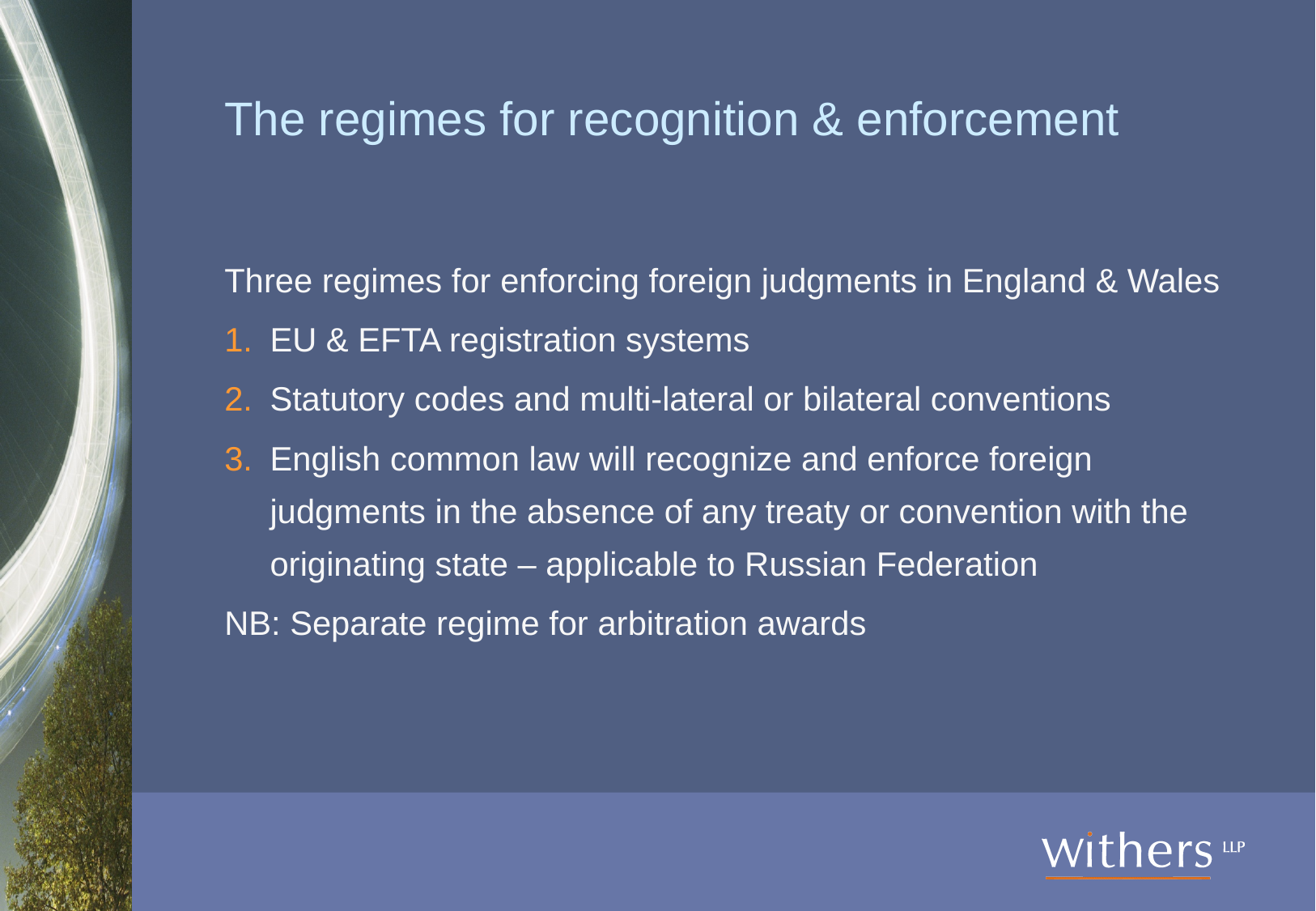

# The regimes for recognition & enforcement
Three regimes for enforcing foreign judgments in England & Wales
EU & EFTA registration systems
Statutory codes and multi-lateral or bilateral conventions
English common law will recognize and enforce foreign judgments in the absence of any treaty or convention with the originating state – applicable to Russian Federation
NB: Separate regime for arbitration awards